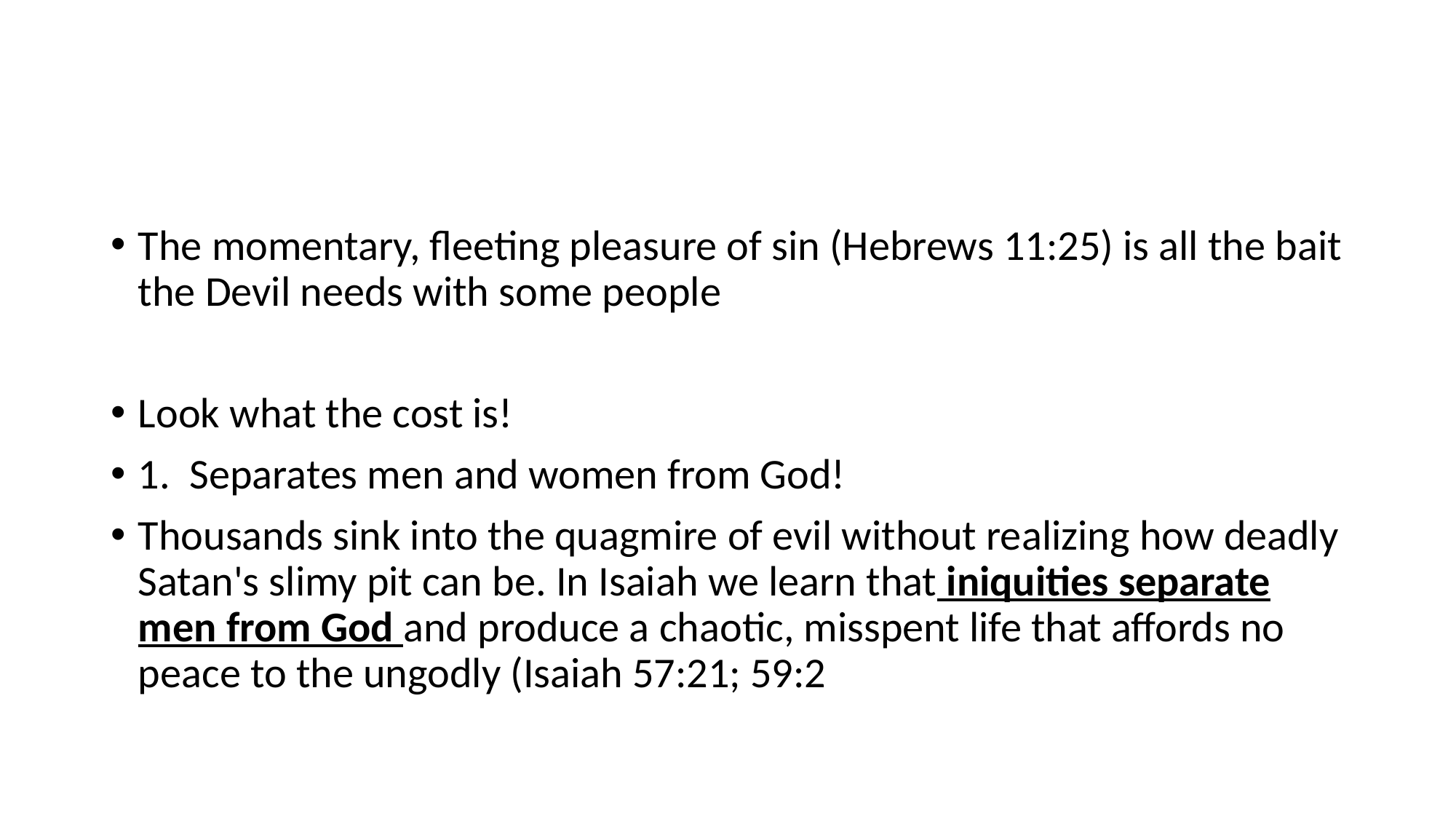

#
The momentary, fleeting pleasure of sin (Hebrews 11:25) is all the bait the Devil needs with some people

Look what the cost is!
1.  Separates men and women from God!
Thousands sink into the quagmire of evil without realizing how deadly Satan's slimy pit can be. In Isaiah we learn that iniquities separate men from God and produce a chaotic, misspent life that affords no peace to the ungodly (Isaiah 57:21; 59:2